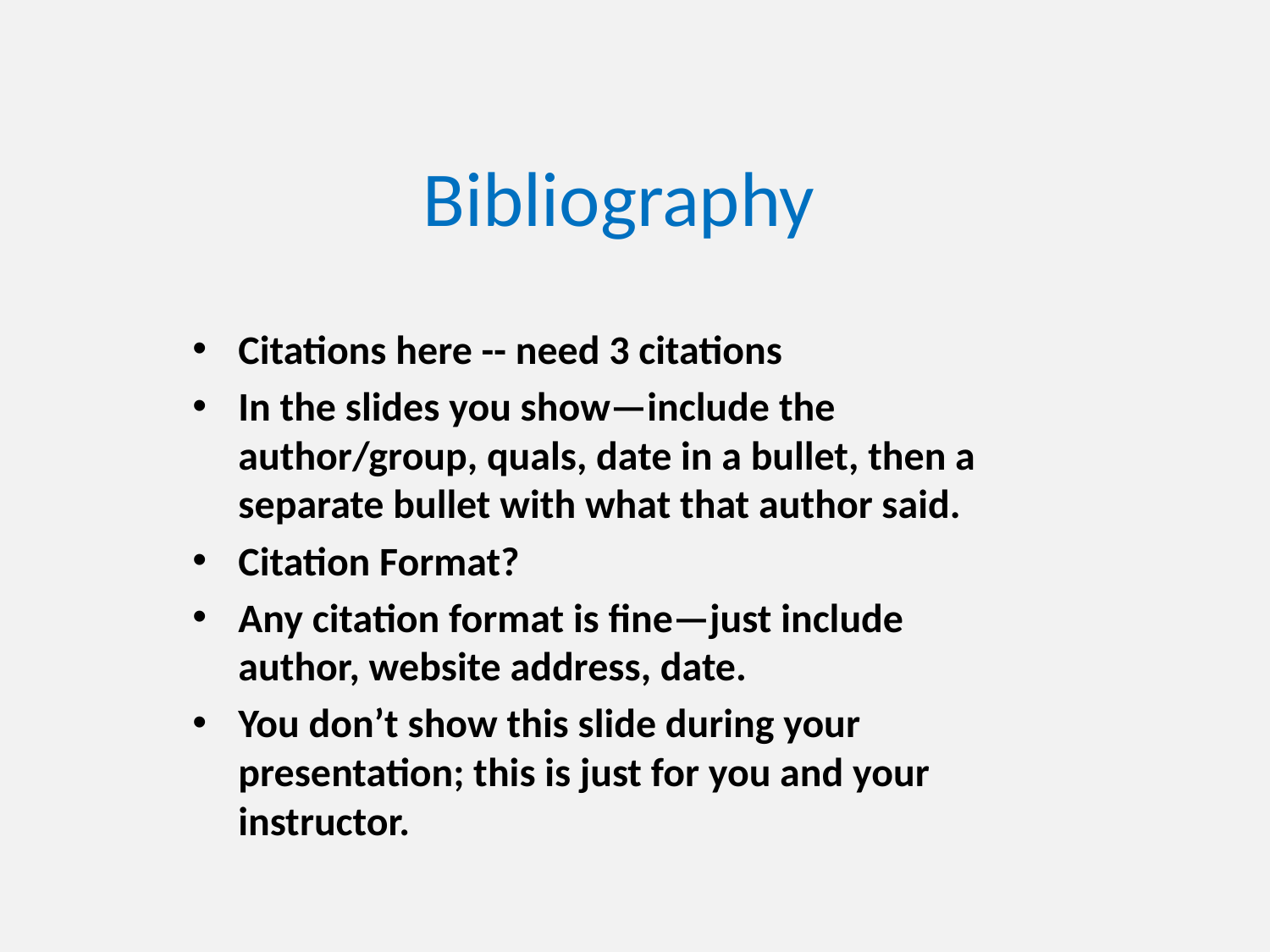

# Bibliography
Citations here -- need 3 citations
In the slides you show—include the author/group, quals, date in a bullet, then a separate bullet with what that author said.
Citation Format?
Any citation format is fine—just include author, website address, date.
You don’t show this slide during your presentation; this is just for you and your instructor.